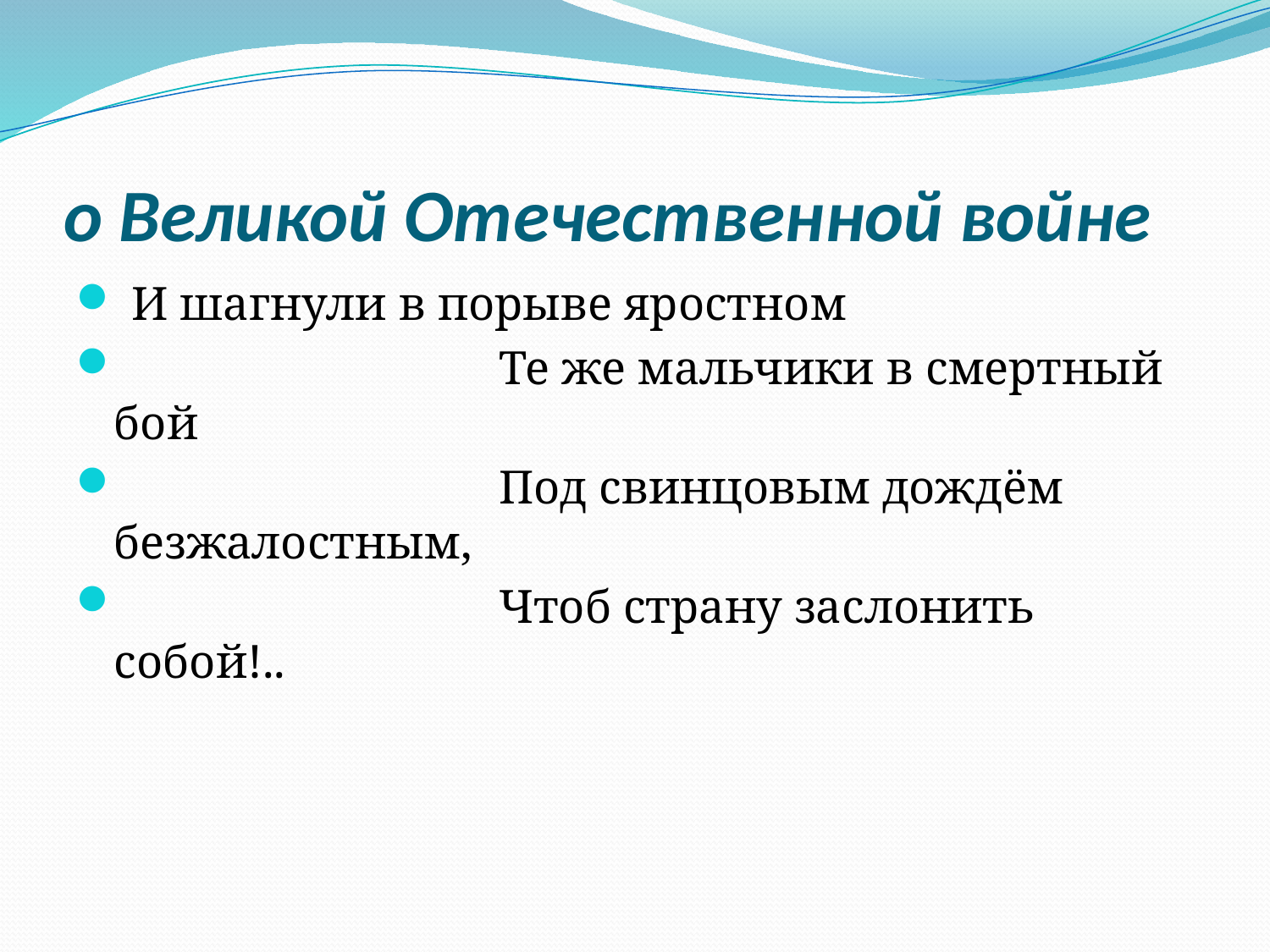

# о Великой Отечественной войне
 И шагнули в порыве яростном
                                Те же мальчики в смертный бой
                                Под свинцовым дождём безжалостным,
                                Чтоб страну заслонить собой!..